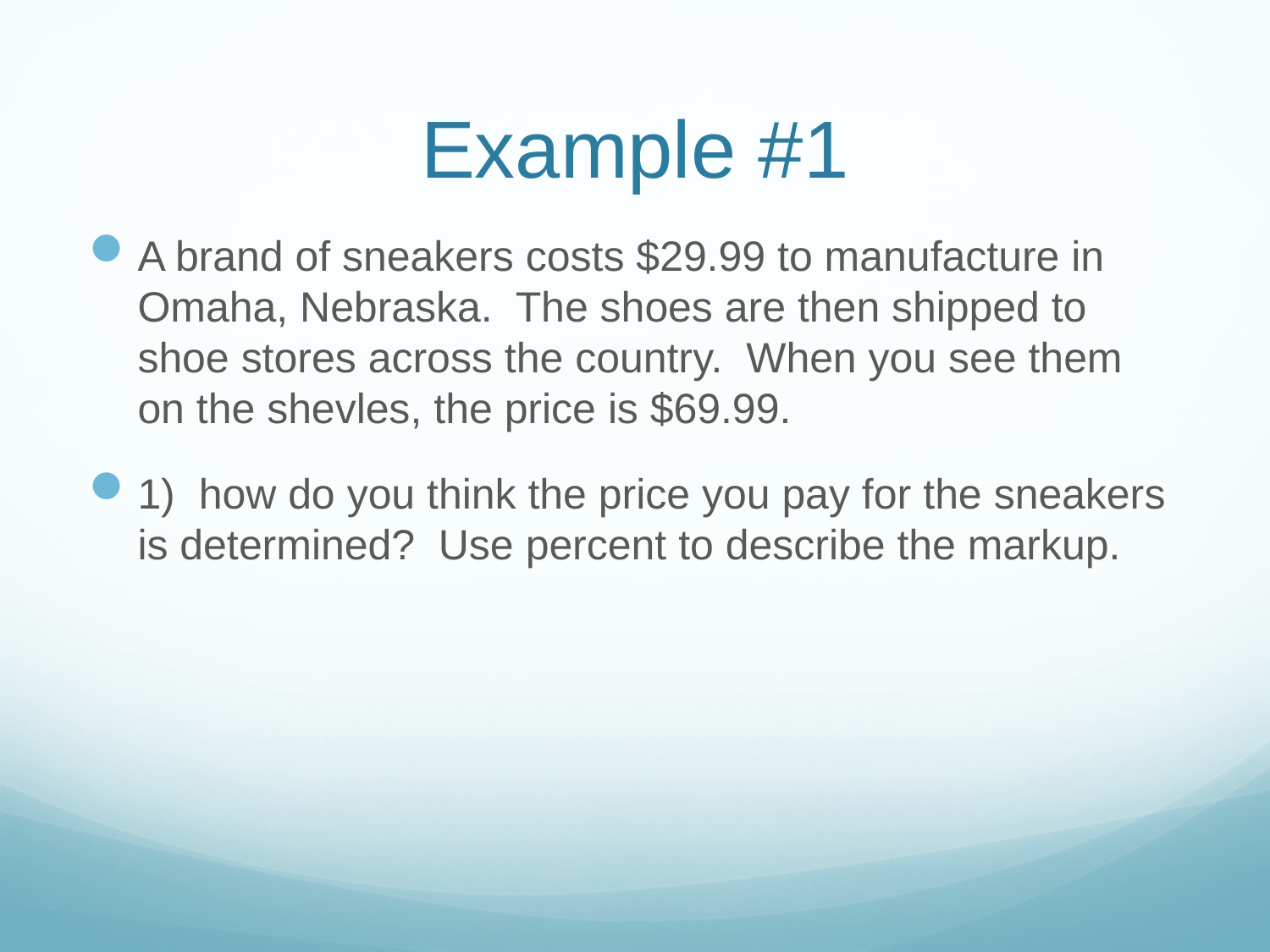

# Example #1
A brand of sneakers costs $29.99 to manufacture in Omaha, Nebraska.  The shoes are then shipped to shoe stores across the country.  When you see them on the shevles, the price is $69.99.
1)  how do you think the price you pay for the sneakers is determined?  Use percent to describe the markup.